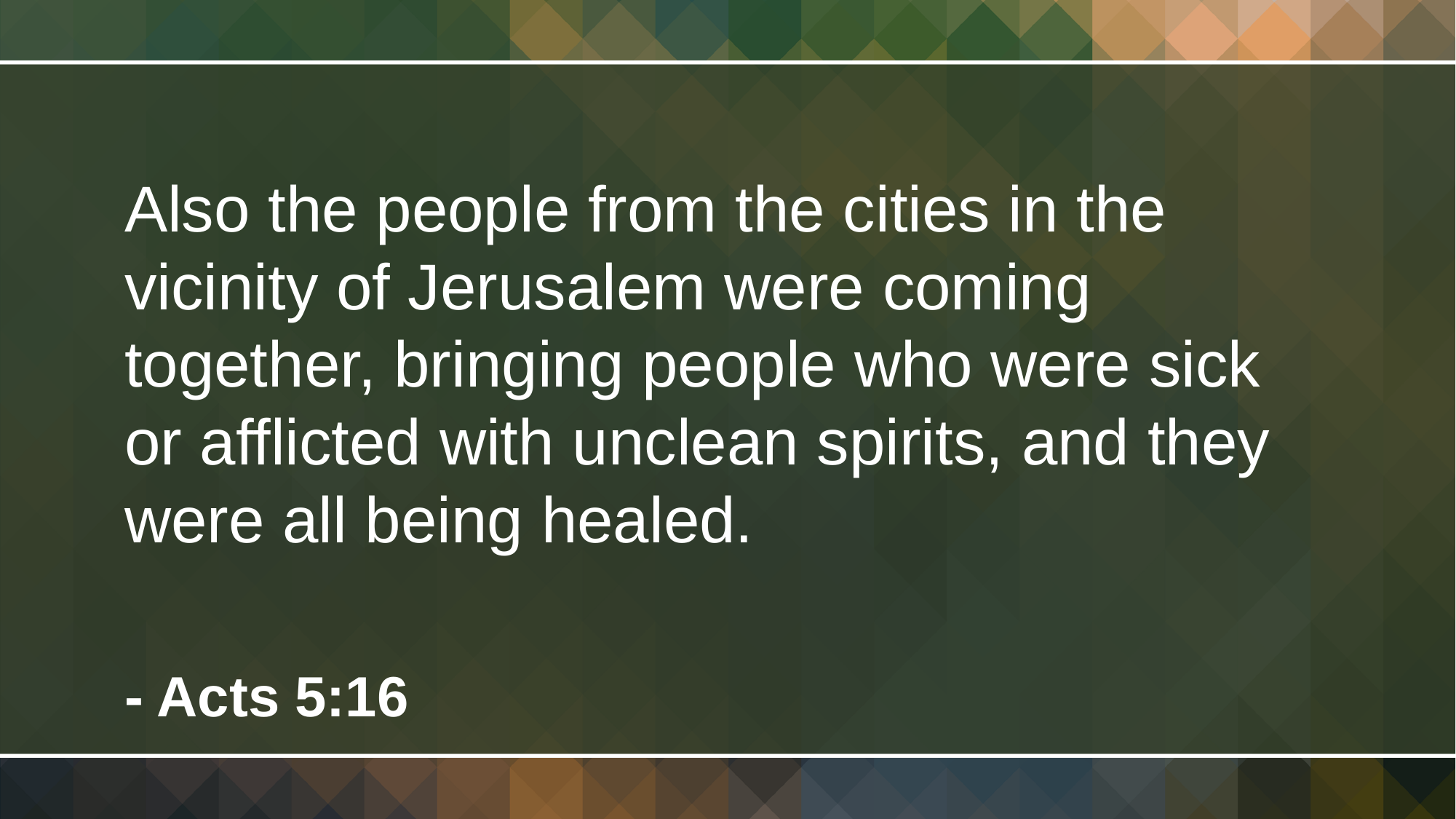

Also the people from the cities in the vicinity of Jerusalem were coming together, bringing people who were sick or afflicted with unclean spirits, and they were all being healed.
- Acts 5:16